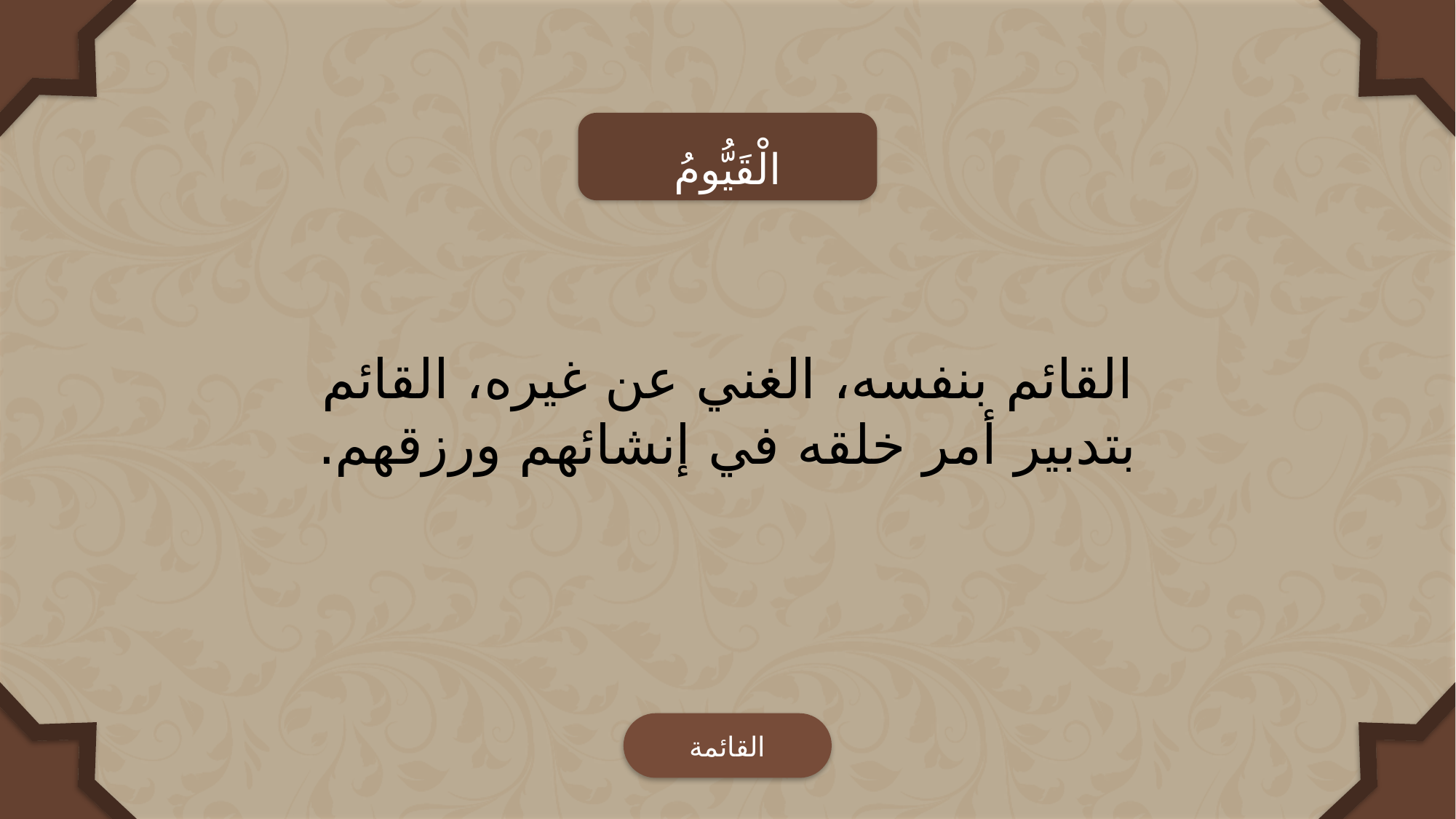

الْقَيُّومُ
القائم بنفسه، الغني عن غيره، القائم بتدبير أمر خلقه في إنشائهم ورزقهم.

القائمة